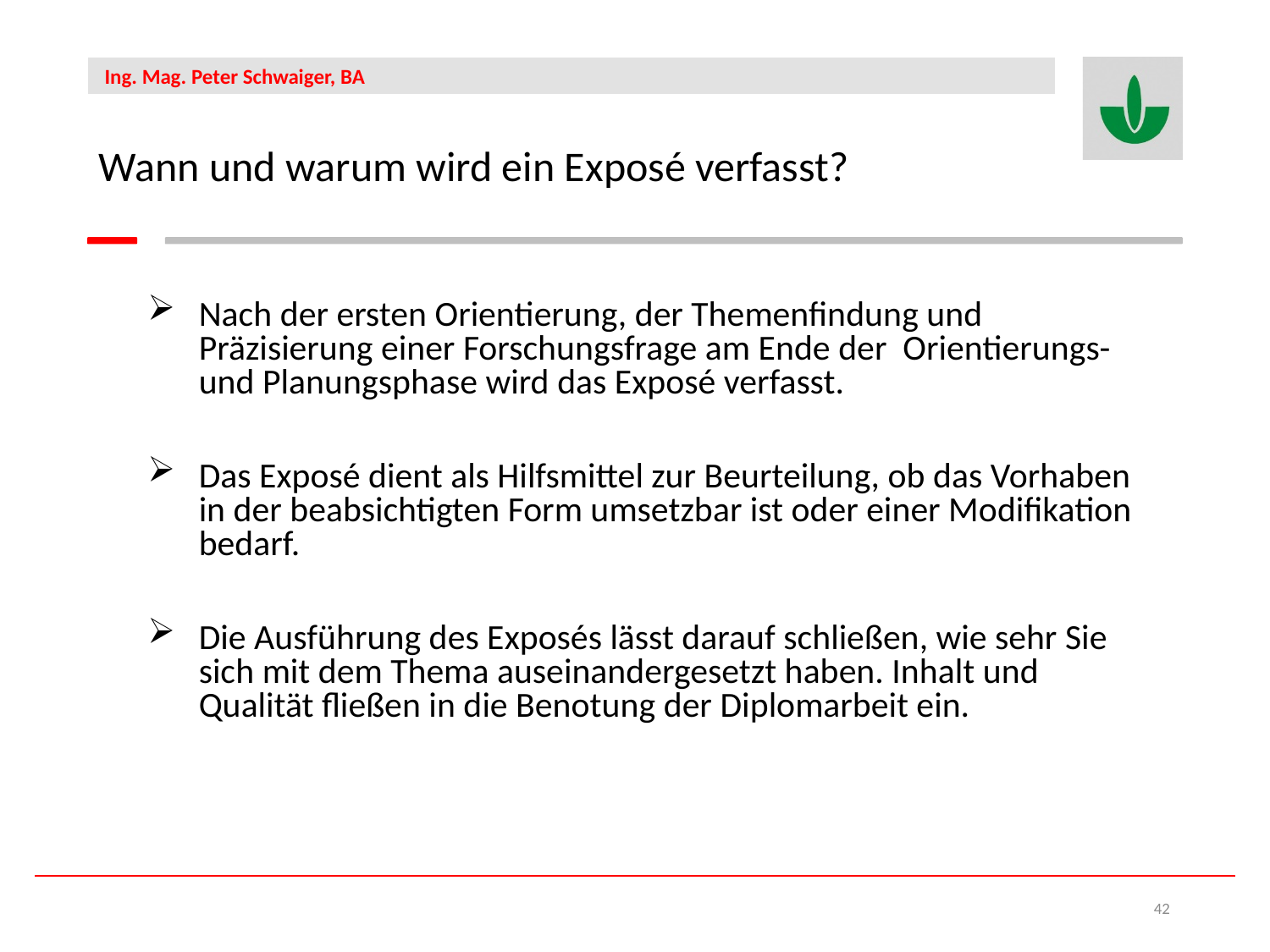

Wann und warum wird ein Exposé verfasst?

Nach der ersten Orientierung, der Themenfindung und Präzisierung einer Forschungsfrage am Ende der  Orientierungs- und Planungsphase wird das Exposé verfasst.

Das Exposé dient als Hilfsmittel zur Beurteilung, ob das Vorhaben in der beabsichtigten Form umsetzbar ist oder einer Modifikation bedarf.

Die Ausführung des Exposés lässt darauf schließen, wie sehr Sie sich mit dem Thema auseinandergesetzt haben. Inhalt und Qualität fließen in die Benotung der Diplomarbeit ein.

42